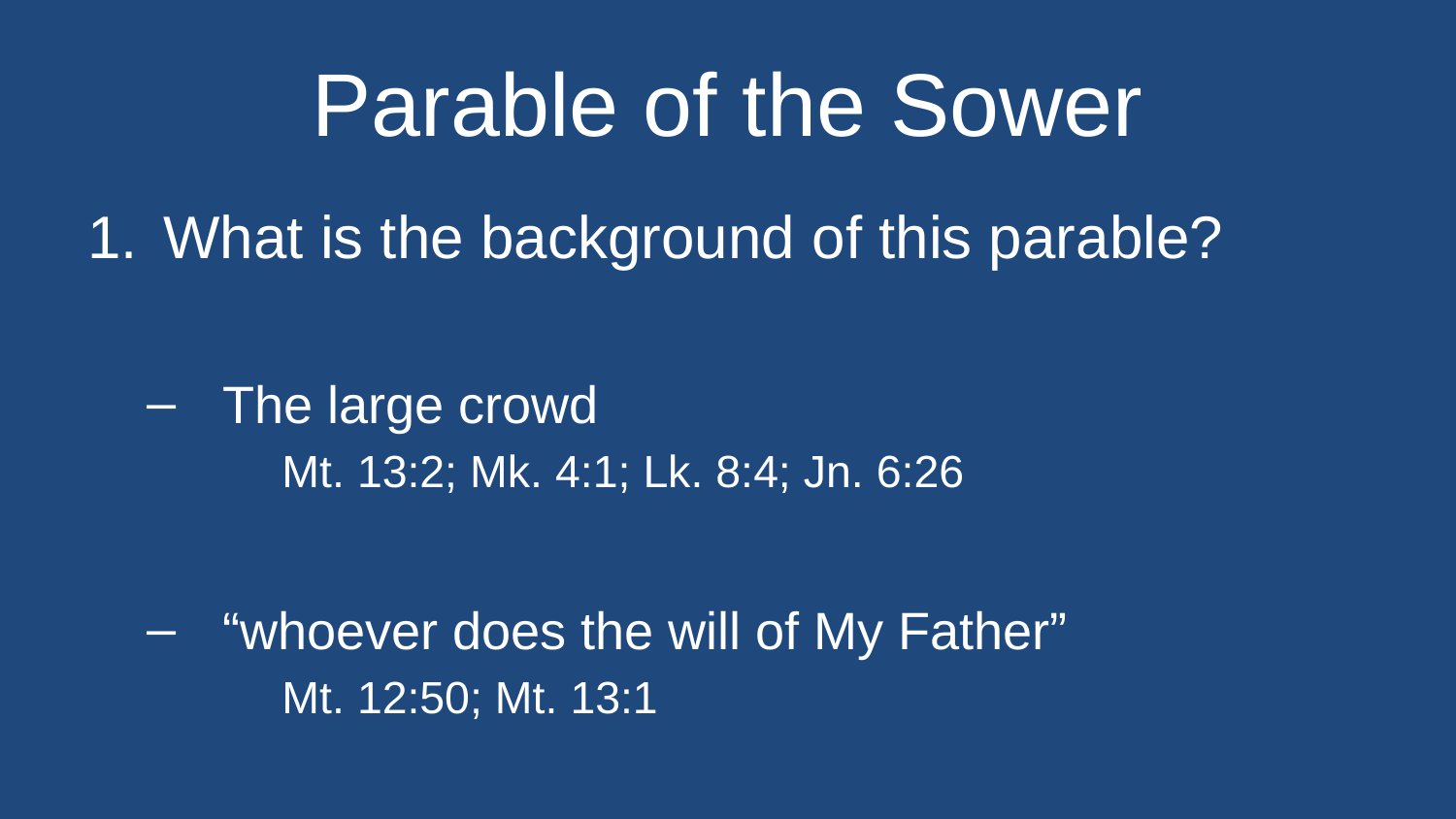

# Parable of the Sower
What is the background of this parable?

The large crowd
	Mt. 13:2; Mk. 4:1; Lk. 8:4; Jn. 6:26

“whoever does the will of My Father”
	Mt. 12:50; Mt. 13:1